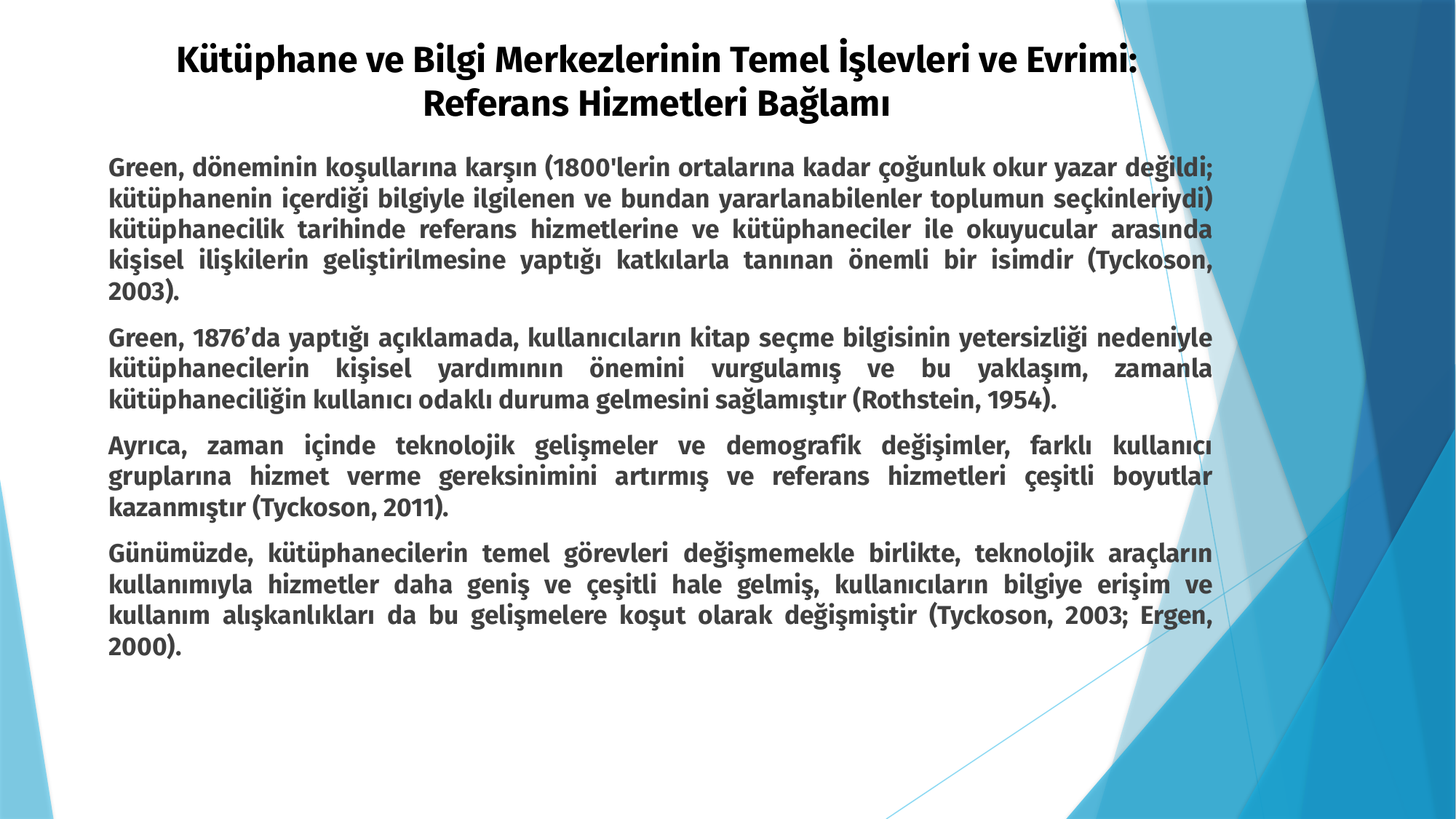

# Kütüphane ve Bilgi Merkezlerinin Temel İşlevleri ve Evrimi: Referans Hizmetleri Bağlamı
Green, döneminin koşullarına karşın (1800'lerin ortalarına kadar çoğunluk okur yazar değildi; kütüphanenin içerdiği bilgiyle ilgilenen ve bundan yararlanabilenler toplumun seçkinleriydi) kütüphanecilik tarihinde referans hizmetlerine ve kütüphaneciler ile okuyucular arasında kişisel ilişkilerin geliştirilmesine yaptığı katkılarla tanınan önemli bir isimdir (Tyckoson, 2003).
Green, 1876’da yaptığı açıklamada, kullanıcıların kitap seçme bilgisinin yetersizliği nedeniyle kütüphanecilerin kişisel yardımının önemini vurgulamış ve bu yaklaşım, zamanla kütüphaneciliğin kullanıcı odaklı duruma gelmesini sağlamıştır (Rothstein, 1954).
Ayrıca, zaman içinde teknolojik gelişmeler ve demografik değişimler, farklı kullanıcı gruplarına hizmet verme gereksinimini artırmış ve referans hizmetleri çeşitli boyutlar kazanmıştır (Tyckoson, 2011).
Günümüzde, kütüphanecilerin temel görevleri değişmemekle birlikte, teknolojik araçların kullanımıyla hizmetler daha geniş ve çeşitli hale gelmiş, kullanıcıların bilgiye erişim ve kullanım alışkanlıkları da bu gelişmelere koşut olarak değişmiştir (Tyckoson, 2003; Ergen, 2000).